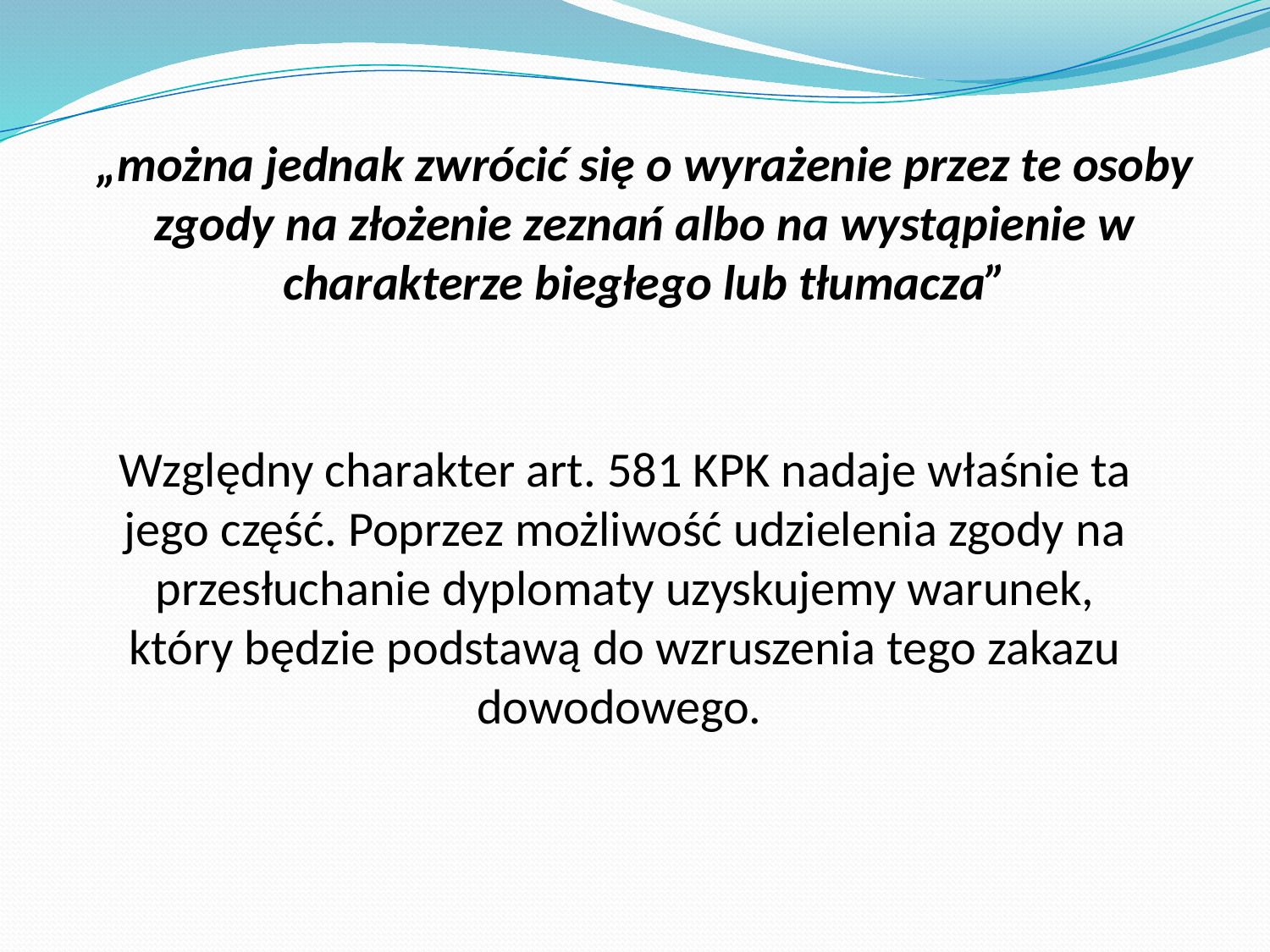

„można jednak zwrócić się o wyrażenie przez te osoby zgody na złożenie zeznań albo na wystąpienie w charakterze biegłego lub tłumacza”
Względny charakter art. 581 KPK nadaje właśnie ta jego część. Poprzez możliwość udzielenia zgody na przesłuchanie dyplomaty uzyskujemy warunek, który będzie podstawą do wzruszenia tego zakazu dowodowego.